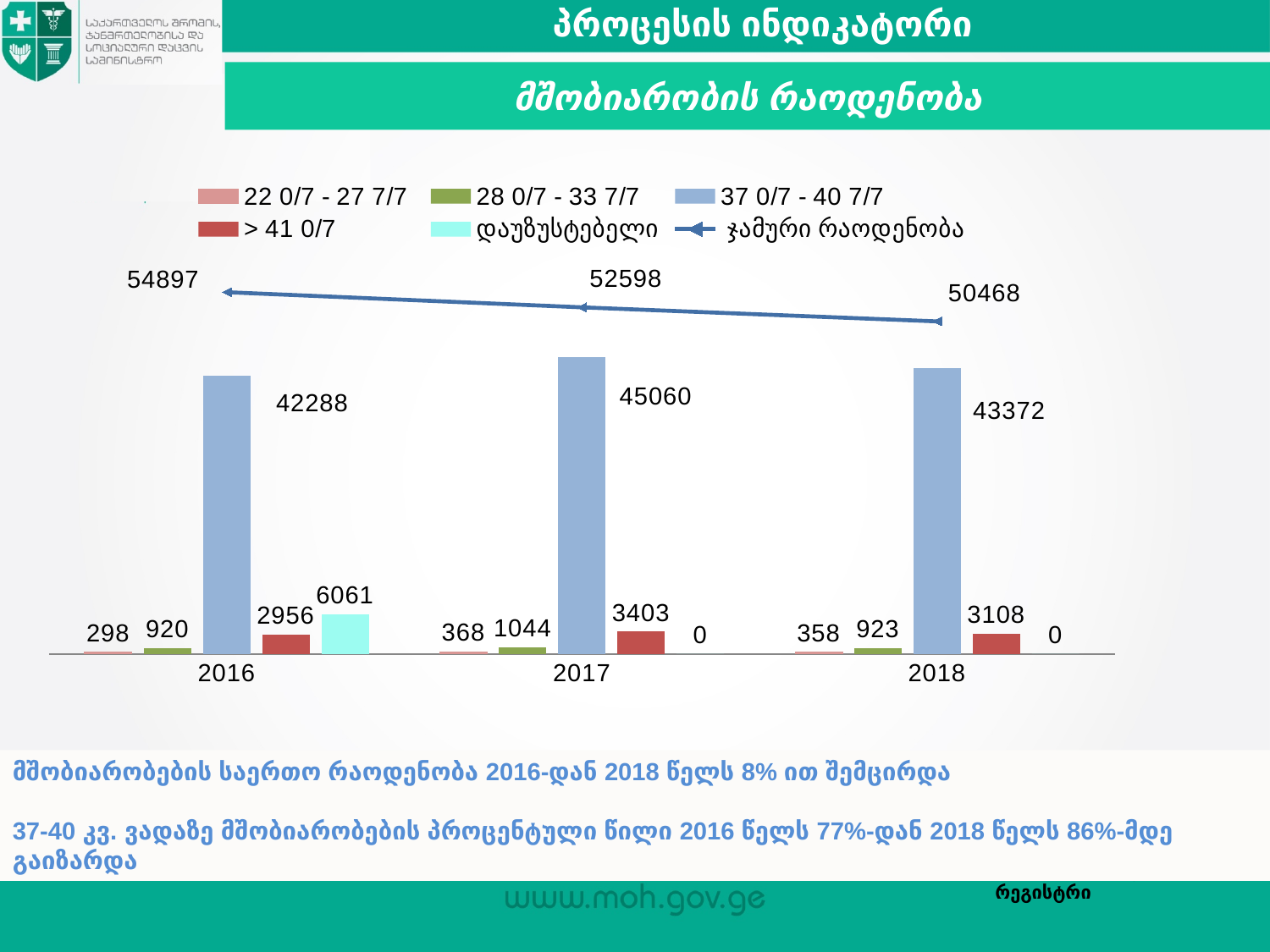

პროცესის ინდიკატორი

მშობიარობის რაოდენობა

### Chart

| Category | 22 0/7 - 27 7/7  | 28 0/7 - 33 7/7  | 37 0/7 - 40 7/7  | > 41 0/7  | დაუზუსტებელი |  ჯამური რაოდენობა |
|---|---|---|---|---|---|---|
| 2016 | 298.0 | 920.0 | 42288.0 | 2956.0 | 6061.0 | 54897.0 |
| 2017 | 368.0 | 1044.0 | 45060.0 | 3403.0 | 0.0 | 52598.0 |
| 2018 | 358.0 | 923.0 | 43372.0 | 3108.0 | 0.0 | 50468.0 |
მშობიარობების საერთო რაოდენობა 2016-დან 2018 წელს 8% ით შემცირდა

37-40 კვ. ვადაზე მშობიარობების პროცენტული წილი 2016 წელს 77%-დან 2018 წელს 86%-მდე გაიზარდა
წყარო: დაბადების რეგისტრი